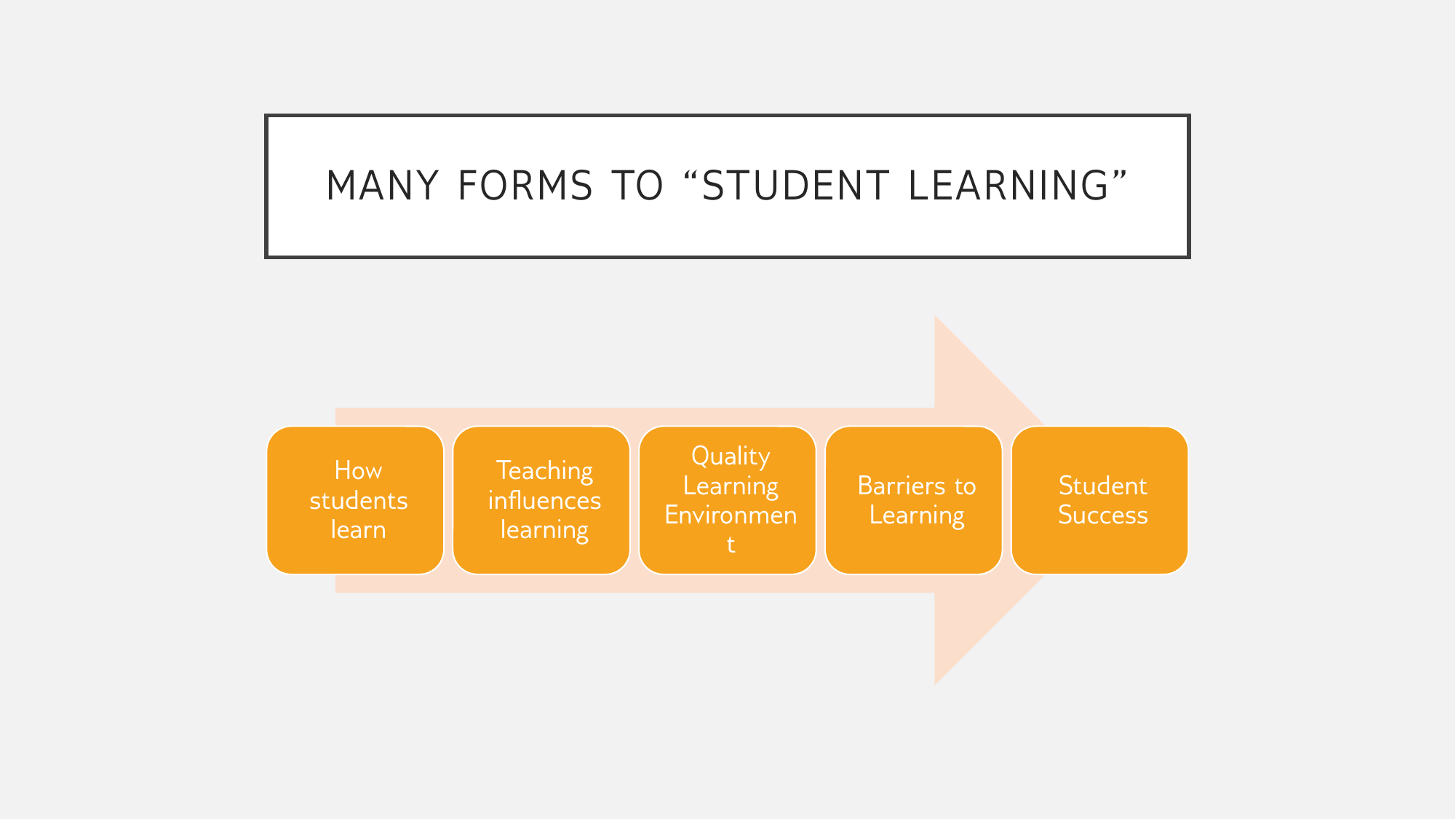

# Many forms to “student learning”
How students learn
Teaching influences learning
Quality Learning Environment
Barriers to Learning
Student Success